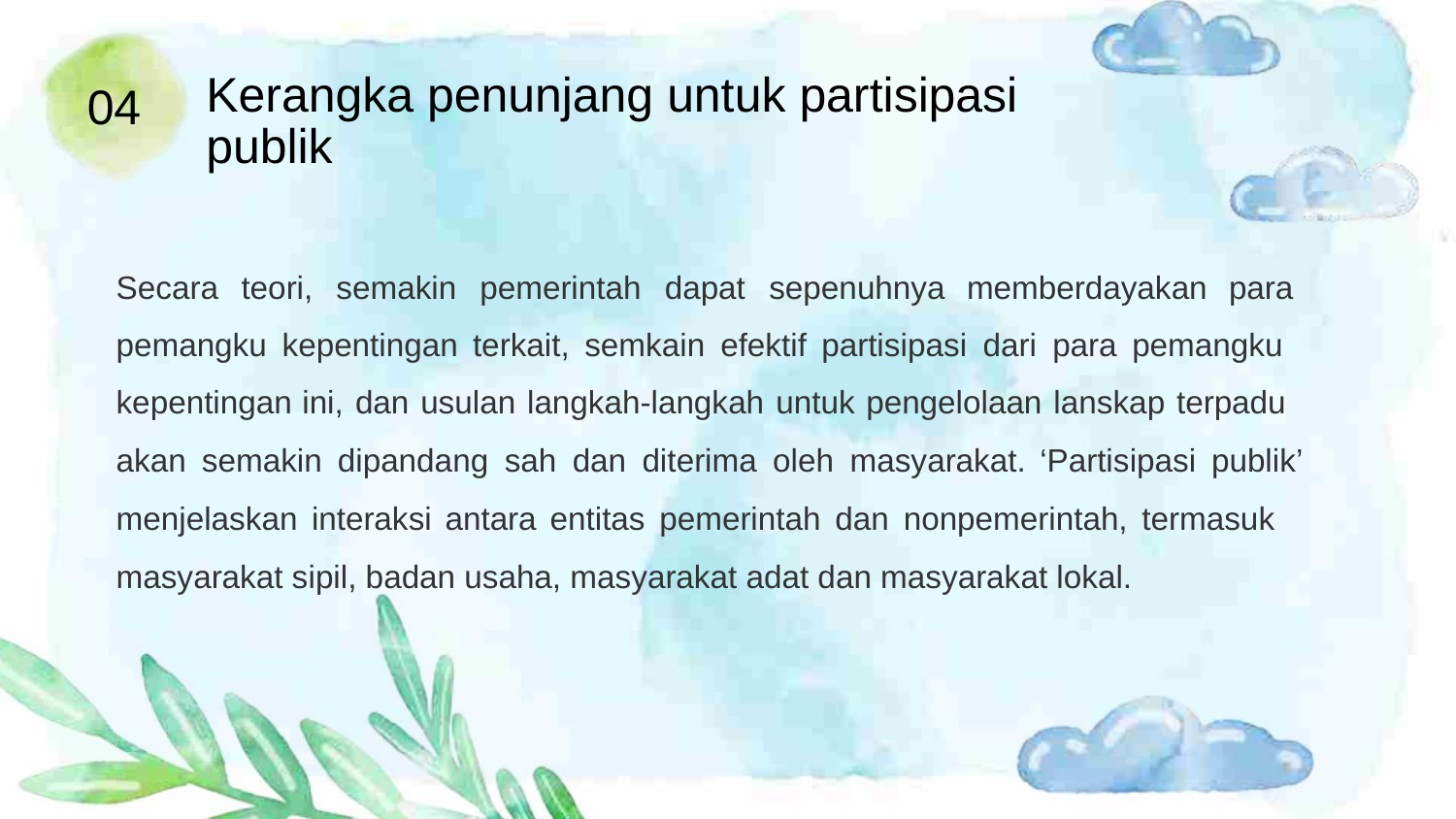

Kerangka penunjang untuk partisipasi publik
04
Secara teori, semakin pemerintah dapat sepenuhnya memberdayakan para
pemangku kepentingan terkait, semkain efektif partisipasi dari para pemangku
kepentingan ini, dan usulan langkah-langkah untuk pengelolaan lanskap terpadu
akan semakin dipandang sah dan diterima oleh masyarakat. ‘Partisipasi publik’
menjelaskan interaksi antara entitas pemerintah dan nonpemerintah, termasuk
masyarakat sipil, badan usaha, masyarakat adat dan masyarakat lokal.